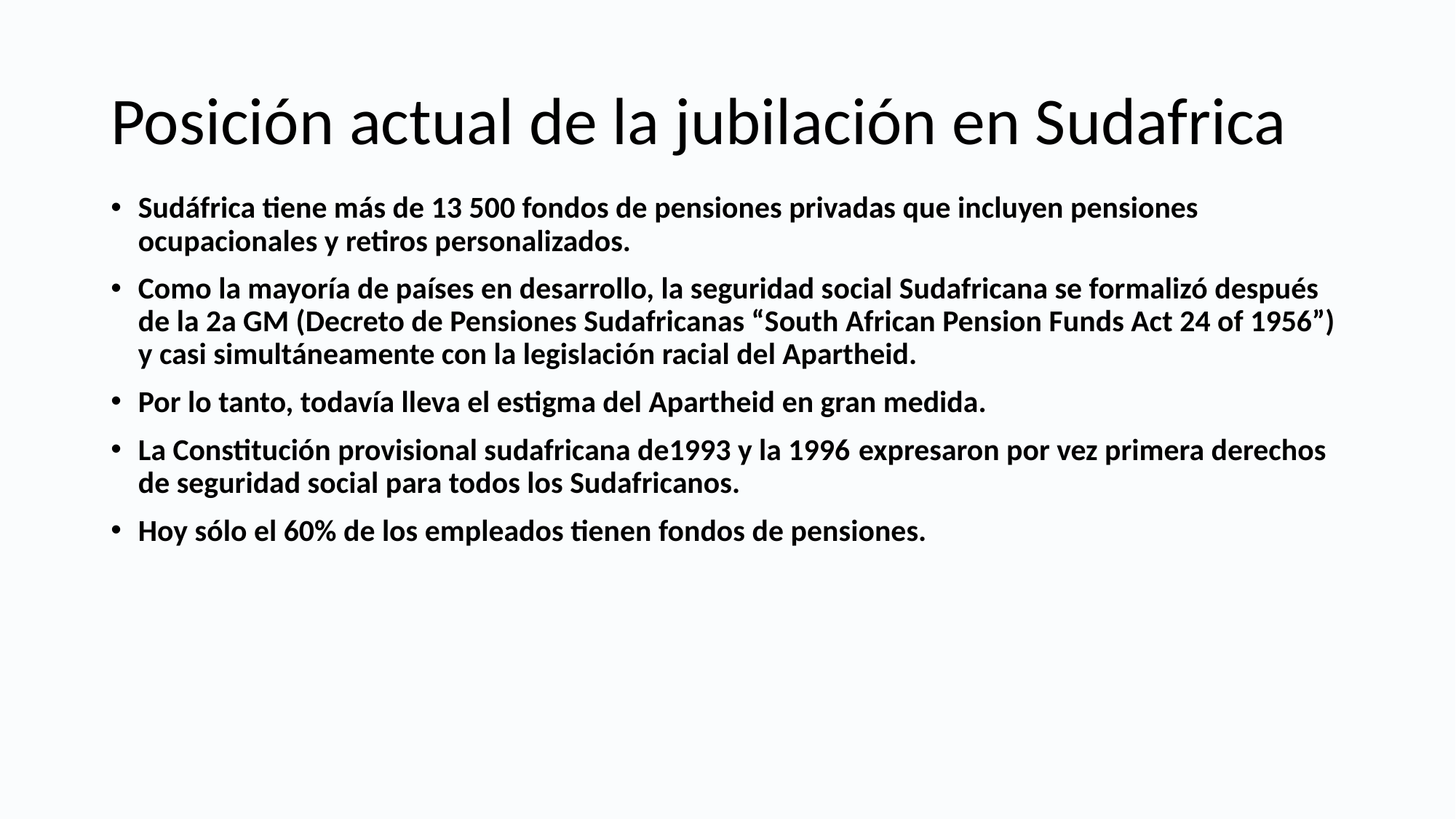

Posición actual de la jubilación en Sudafrica
Sudáfrica tiene más de 13 500 fondos de pensiones privadas que incluyen pensiones ocupacionales y retiros personalizados.
Como la mayoría de países en desarrollo, la seguridad social Sudafricana se formalizó después de la 2a GM (Decreto de Pensiones Sudafricanas “South African Pension Funds Act 24 of 1956”) y casi simultáneamente con la legislación racial del Apartheid.
Por lo tanto, todavía lleva el estigma del Apartheid en gran medida.
La Constitución provisional sudafricana de1993 y la 1996  expresaron por vez primera derechos de seguridad social para todos los Sudafricanos.
Hoy sólo el 60% de los empleados tienen fondos de pensiones.